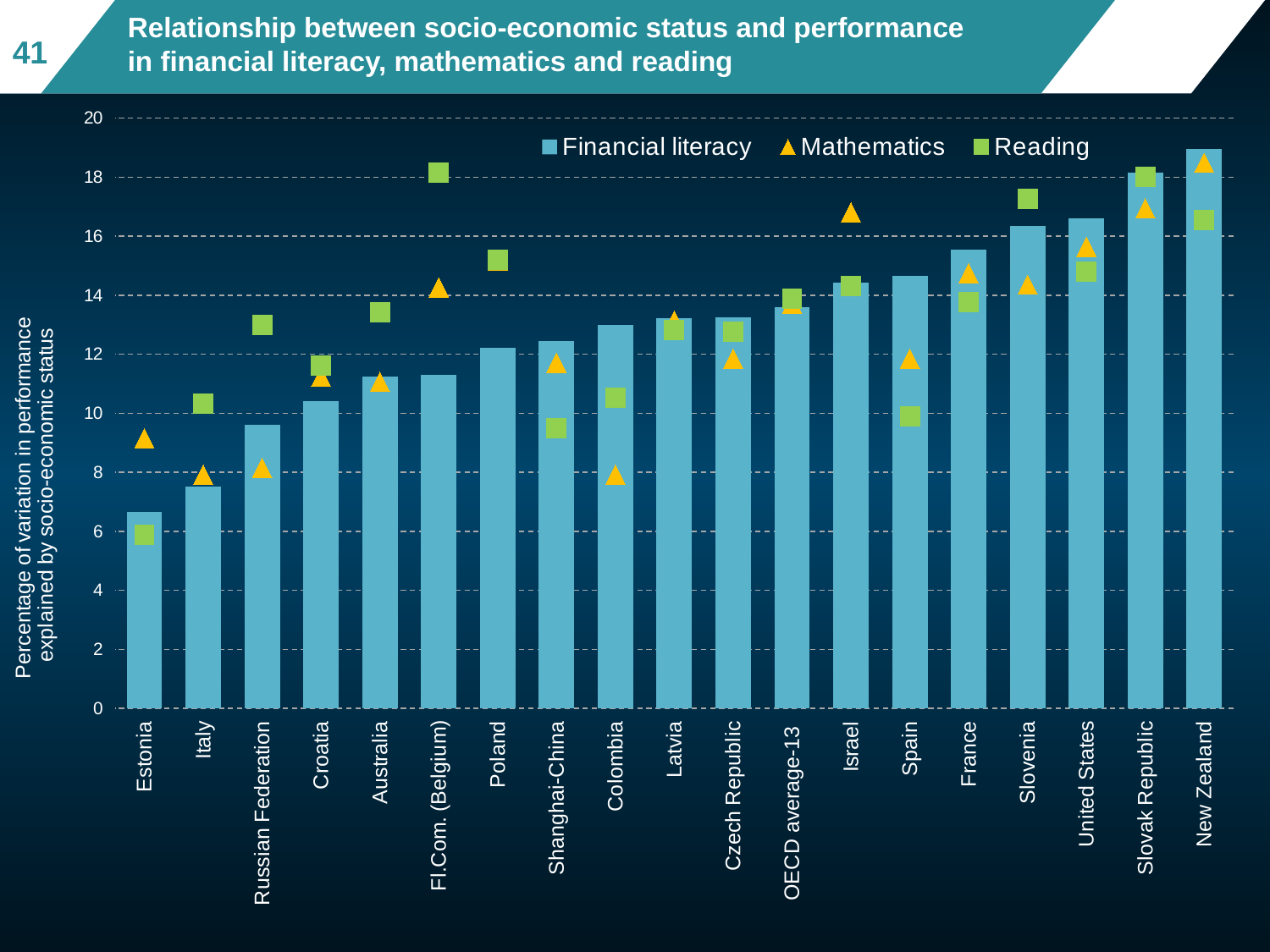

# Relationship between socio-economic status and performance in financial literacy, mathematics and reading
Figure VI.3.6
41

### Chart

| Category | Financial literacy | Mathematics | Reading |
|---|---|---|---|
| Estonia | 6.665723891571435 | 9.150337158032993 | 5.867201717241915 |
| Italy | 7.511782331896741 | 7.914284674613916 | 10.320199191900315 |
| Russian Federation | 9.603931106139454 | 8.153987455397 | 13.002126497465737 |
| Croatia | 10.404417210194815 | 11.229702472935372 | 11.618882474694125 |
| Australia | 11.254542391005655 | 11.0632362649193 | 13.427806903965203 |
| Fl.Com. (Belgium) | 11.3006048952403 | 14.266237580393113 | 18.15868311581853 |
| Poland | 12.227798843801114 | 15.173616392190155 | 15.204676025178609 |
| Shanghai-China | 12.461163148844612 | 11.714646961006478 | 9.48577674546386 |
| Colombia | 13.006886092758121 | 7.920423004039055 | 10.53808297842731 |
| Latvia | 13.227639772072642 | 13.14483181410584 | 12.829566249633467 |
| Czech Republic | 13.250389948755704 | 11.851291501084923 | 12.760247941891283 |
| OECD average-13  | 13.60918534138893 | 13.71142553344134 | 13.87204496249713 |
| Israel | 14.425251318947637 | 16.80910034956392 | 14.307959344647807 |
| Spain | 14.64696807723147 | 11.857176850561437 | 9.902152874602567 |
| France | 15.544166566246254 | 14.744859577392063 | 13.762514674139027 |
| Slovenia | 16.34266533146262 | 14.35581881708314 | 17.257698382002086 |
| United States | 16.611216948026655 | 15.639650656185871 | 14.801371956972545 |
| Slovak Republic | 18.168414049923484 | 16.938235155241113 | 18.018980984866438 |
| New Zealand | 18.969884843946996 | 18.48468695747544 | 16.54709139923635 |